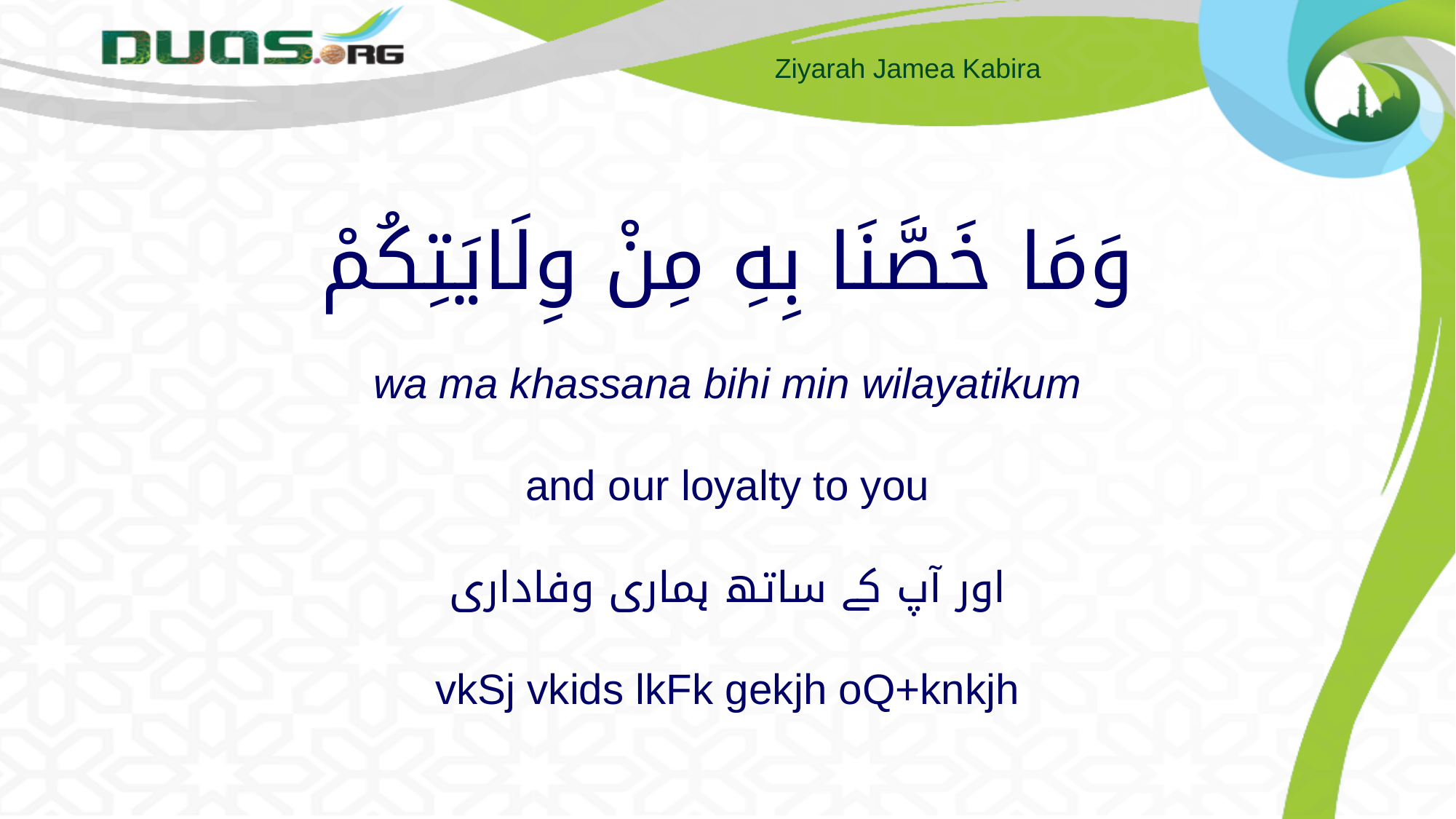

# وَمَا خَصَّنَا بِهِ مِنْ وِلَايَتِكُمْ wa ma khassana bihi min wilayatikum and our loyalty to you اور آپ کے ساتھ ہماری وفاداری vkSj vkids lkFk gekjh oQ+knkjh